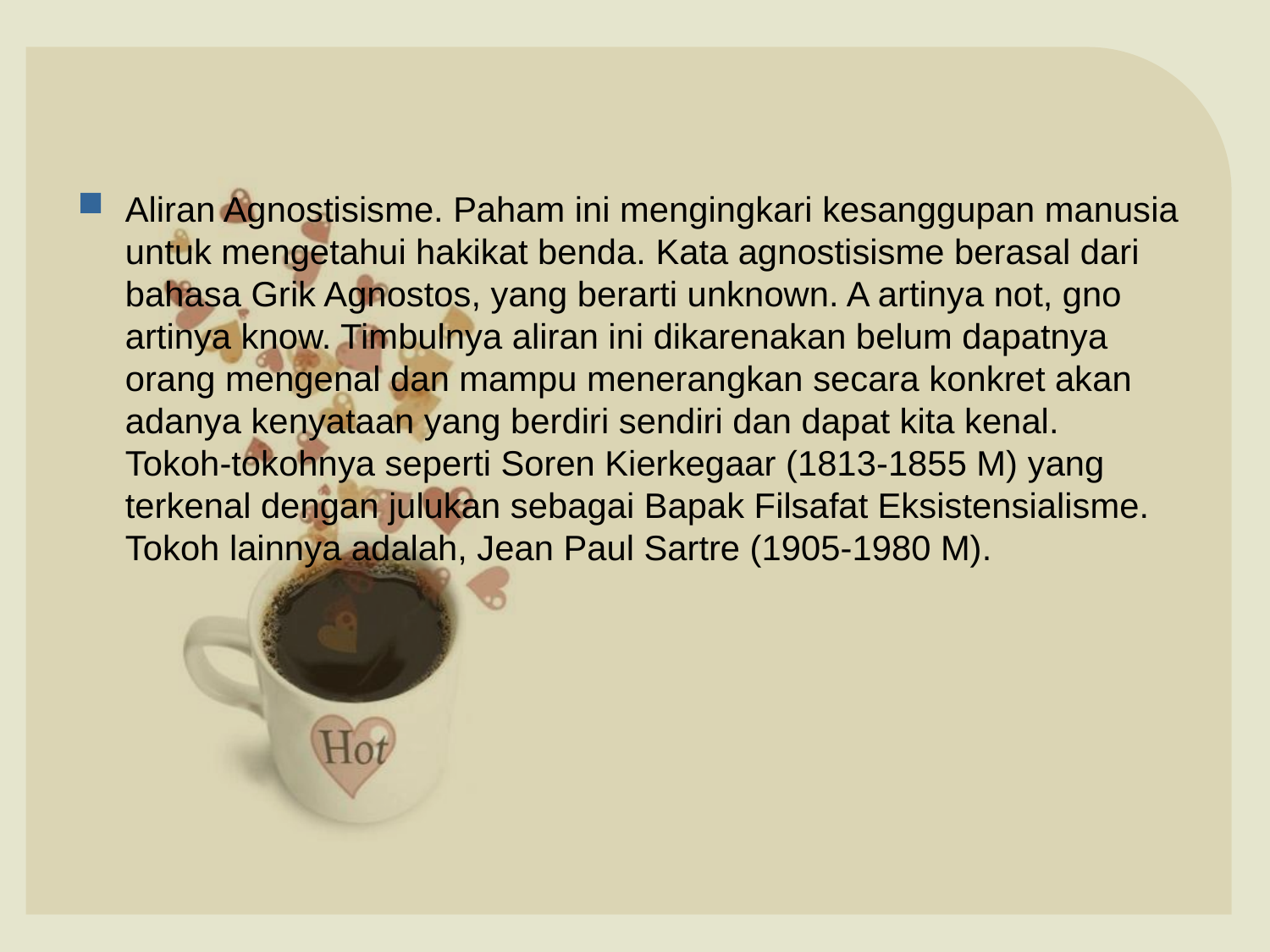

#
Aliran Agnostisisme. Paham ini mengingkari kesanggupan manusia untuk mengetahui hakikat benda. Kata agnostisisme berasal dari bahasa Grik Agnostos, yang berarti unknown. A artinya not, gno artinya know. Timbulnya aliran ini dikarenakan belum dapatnya orang mengenal dan mampu menerangkan secara konkret akan adanya kenyataan yang berdiri sendiri dan dapat kita kenal.
Tokoh-tokohnya seperti Soren Kierkegaar (1813-1855 M) yang terkenal dengan julukan sebagai Bapak Filsafat Eksistensialisme. Tokoh lainnya adalah, Jean Paul Sartre (1905-1980 M).